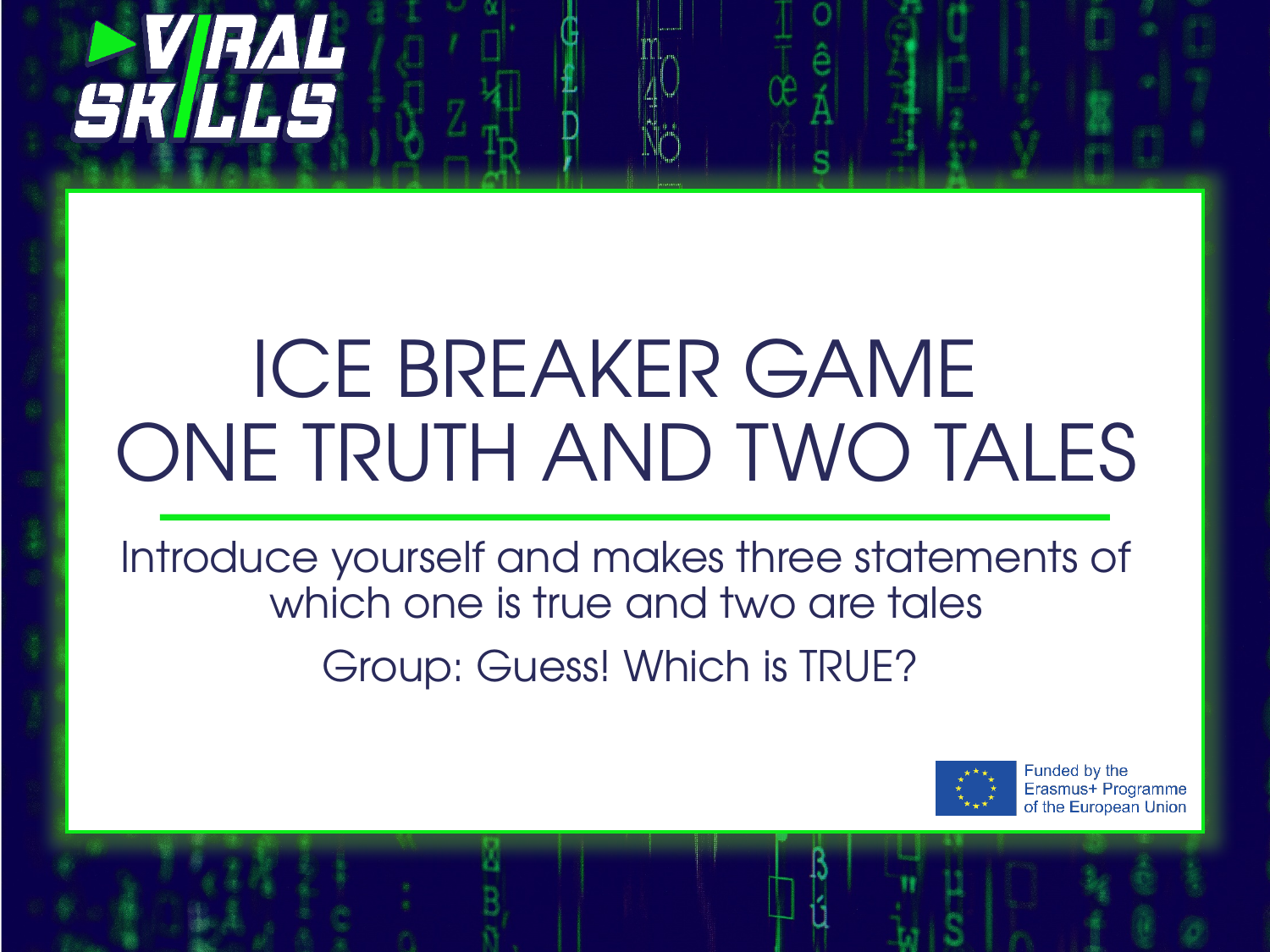

# Ice breaker game One Truth and two Tales
Introduce yourself and makes three statements of which one is true and two are tales
Group: Guess! Which is TRUE?